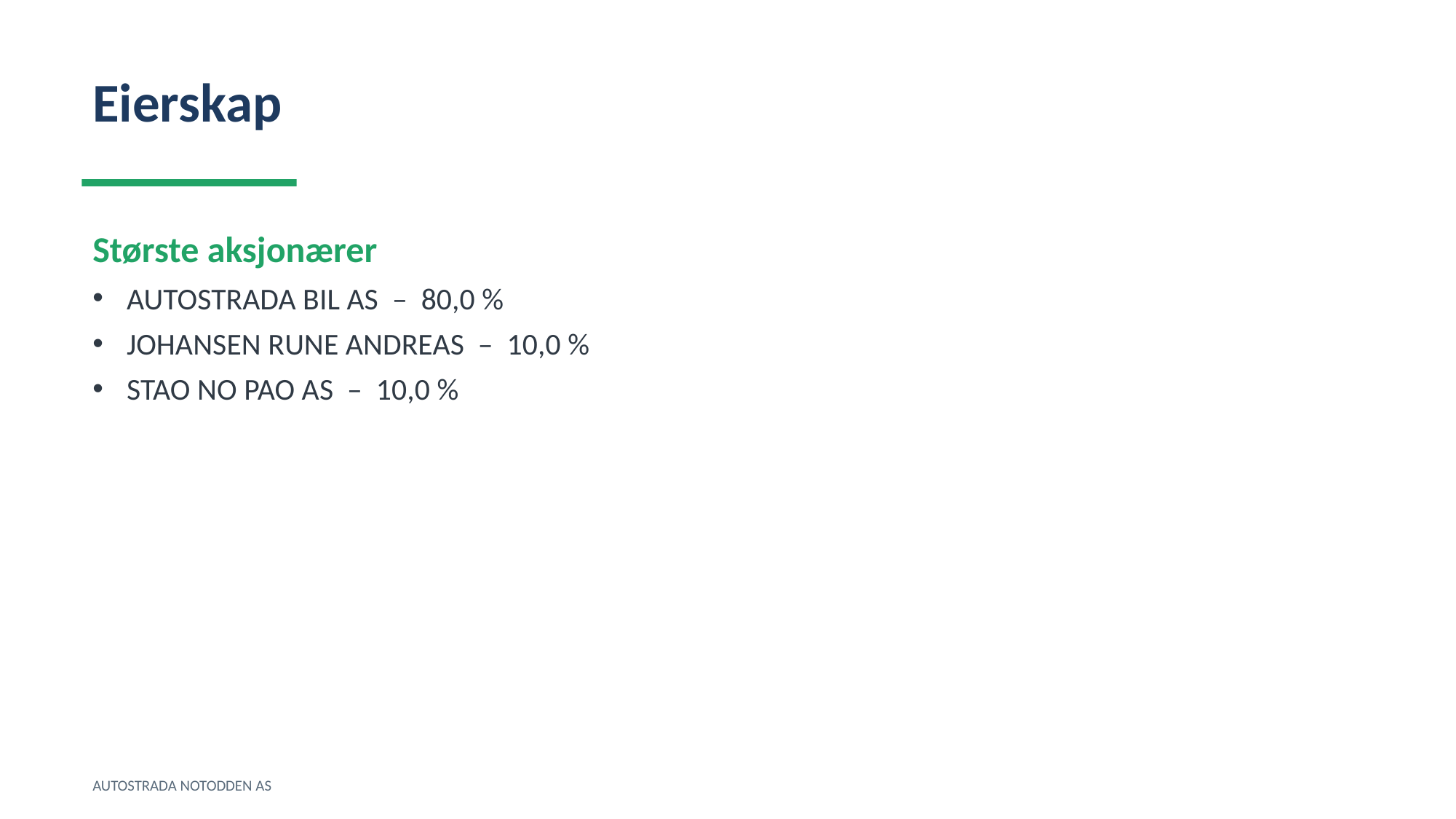

Eierskap

Største aksjonærer
AUTOSTRADA BIL AS  –  80,0 %
JOHANSEN RUNE ANDREAS  –  10,0 %
STAO NO PAO AS  –  10,0 %
AUTOSTRADA NOTODDEN AS